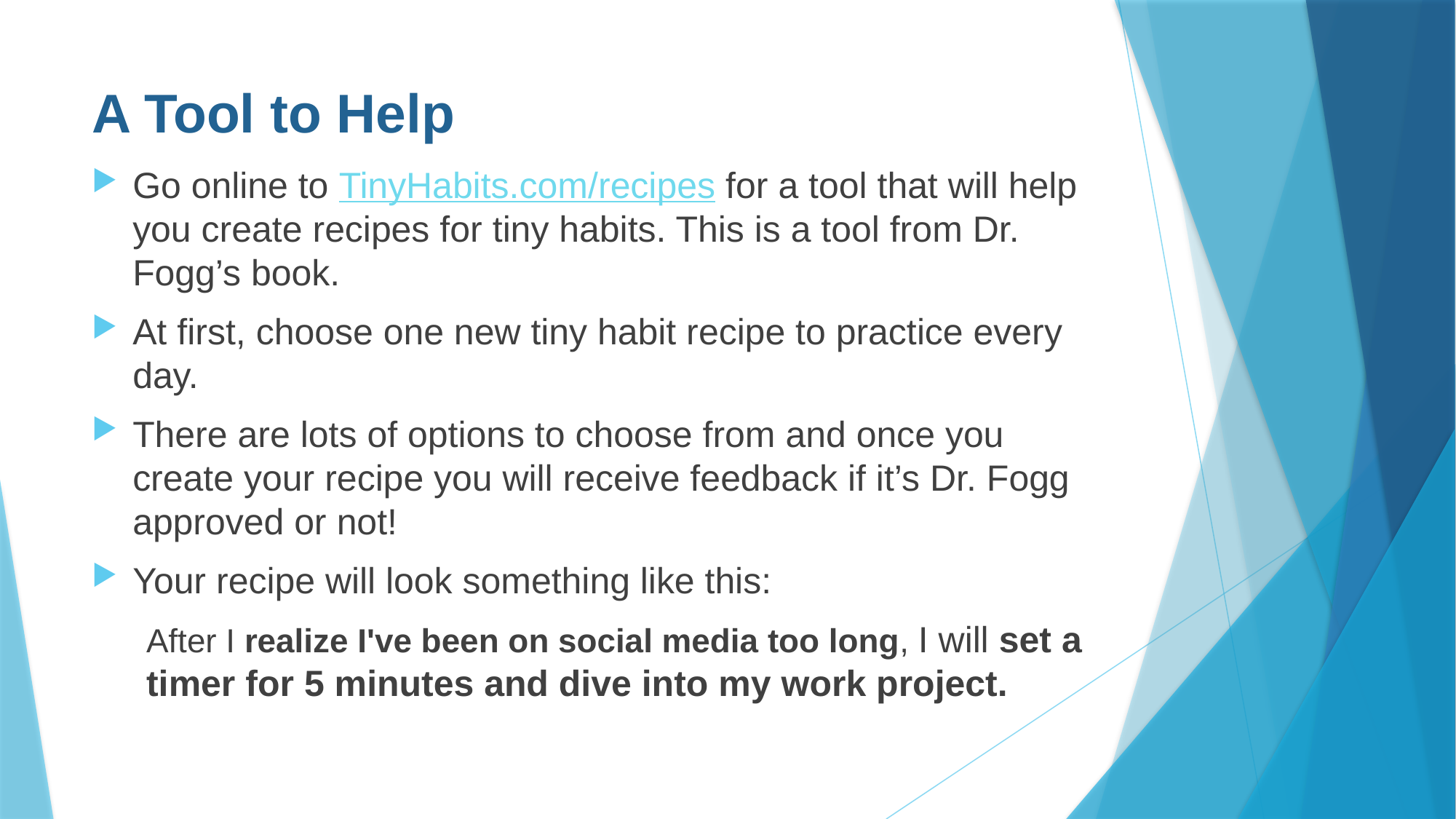

# A Tool to Help
Go online to TinyHabits.com/recipes for a tool that will help you create recipes for tiny habits. This is a tool from Dr. Fogg’s book.
At first, choose one new tiny habit recipe to practice every day.
There are lots of options to choose from and once you create your recipe you will receive feedback if it’s Dr. Fogg approved or not!
Your recipe will look something like this:
After I realize I've been on social media too long, I will set a timer for 5 minutes and dive into my work project.